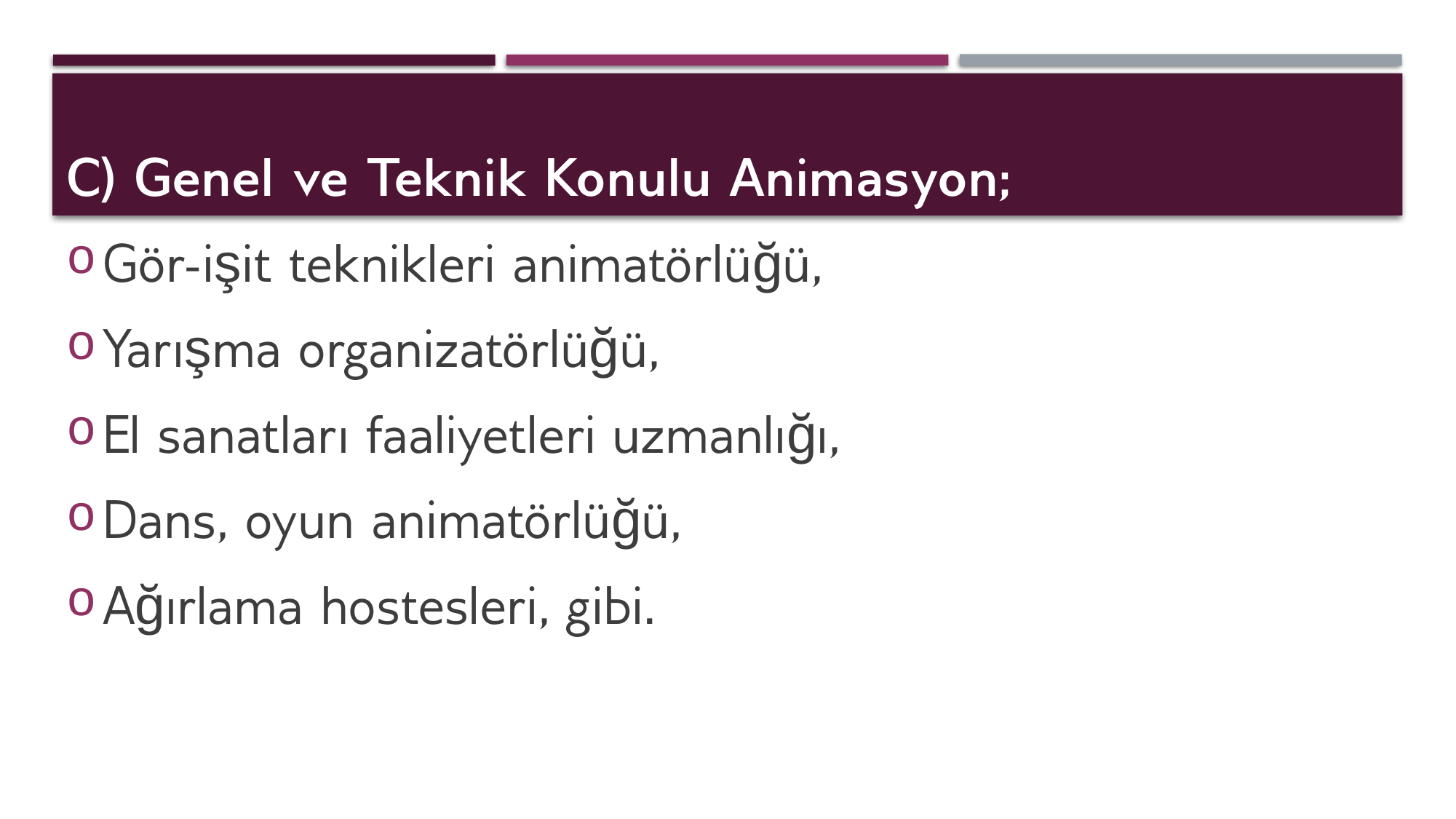

C) Genel ve Teknik Konulu Animasyon;
Gör-işit teknikleri animatörlüğü,
Yarışma organizatörlüğü,
El sanatları faaliyetleri uzmanlığı,
Dans, oyun animatörlüğü,
Ağırlama hostesleri, gibi.